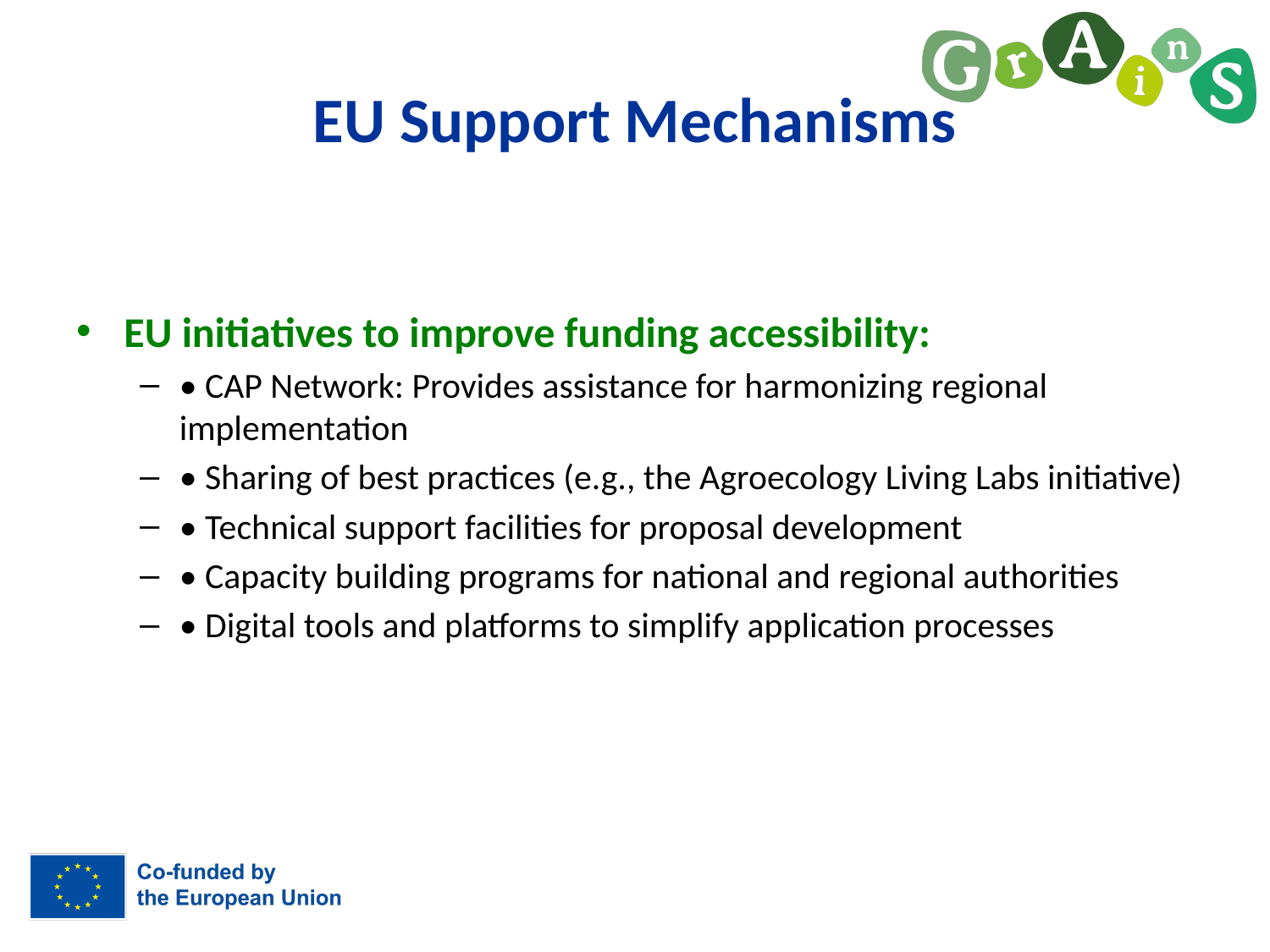

# EU Support Mechanisms

EU initiatives to improve funding accessibility:
• CAP Network: Provides assistance for harmonizing regional implementation
• Sharing of best practices (e.g., the Agroecology Living Labs initiative)
• Technical support facilities for proposal development
• Capacity building programs for national and regional authorities
• Digital tools and platforms to simplify application processes